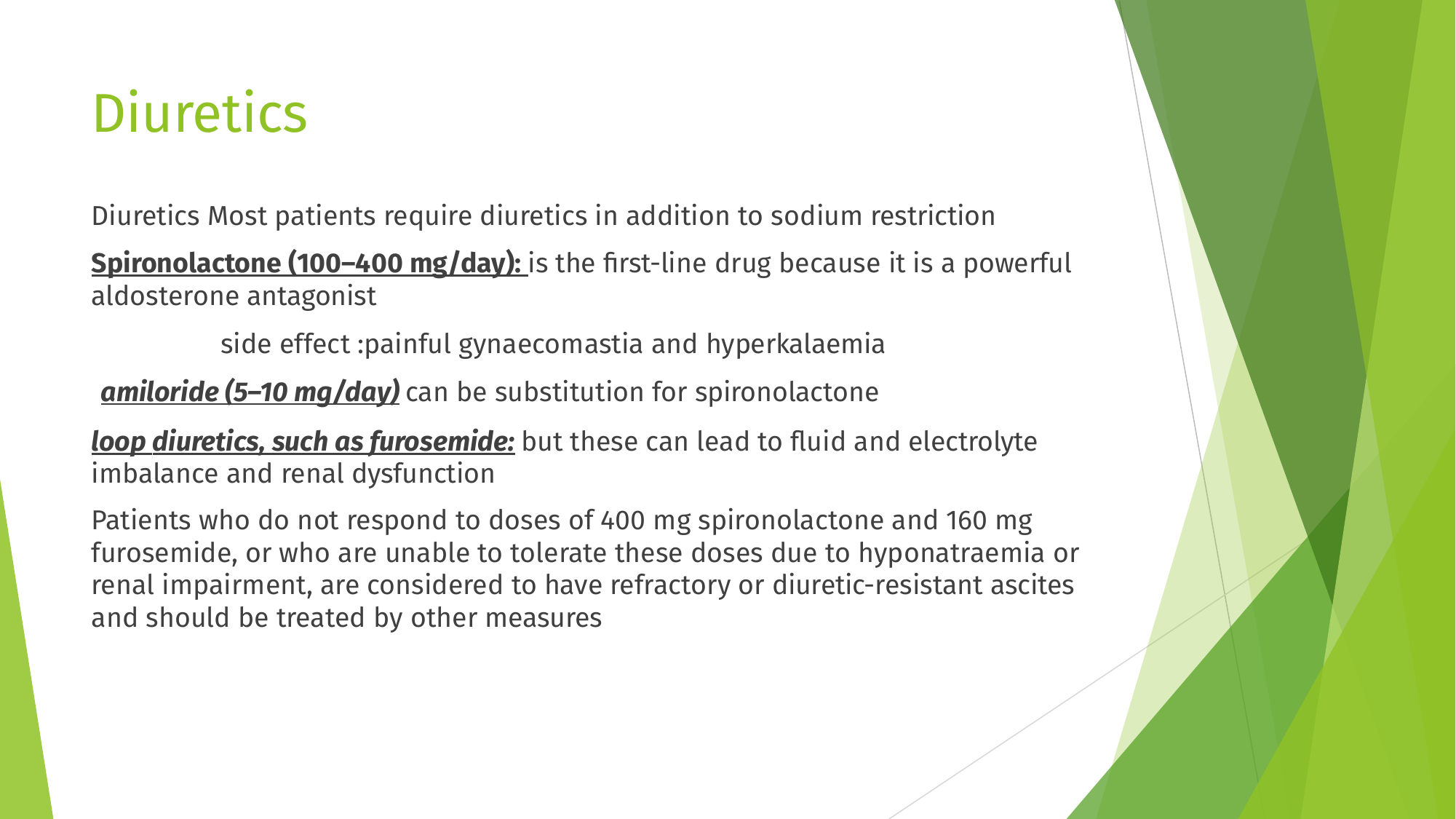

# Diuretics
Diuretics Most patients require diuretics in addition to sodium restriction
Spironolactone (100–400 mg/day): is the first-line drug because it is a powerful aldosterone antagonist
side effect :painful gynaecomastia and hyperkalaemia
amiloride (5–10 mg/day) can be substitution for spironolactone
loop diuretics, such as furosemide: but these can lead to fluid and electrolyte imbalance and renal dysfunction
Patients who do not respond to doses of 400 mg spironolactone and 160 mg furosemide, or who are unable to tolerate these doses due to hyponatraemia or renal impairment, are considered to have refractory or diuretic-resistant ascites and should be treated by other measures